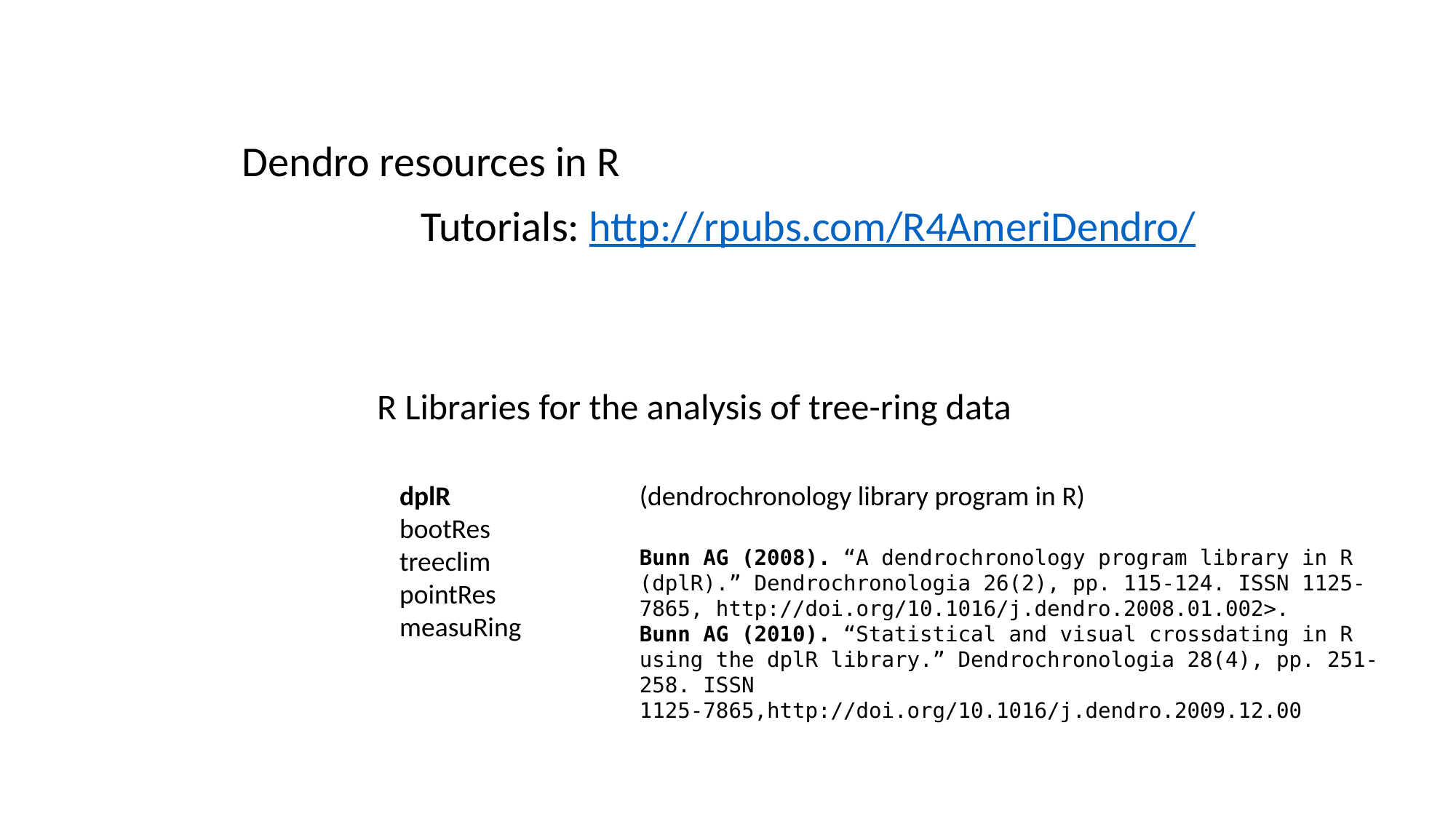

Dendro resources in R
Tutorials: http://rpubs.com/R4AmeriDendro/

R Libraries for the analysis of tree-ring data
(dendrochronology library program in R)

Bunn AG (2008). “A dendrochronology program library in R (dplR).” Dendrochronologia 26(2), pp. 115-124. ISSN 1125-7865, http://doi.org/10.1016/j.dendro.2008.01.002>.
Bunn AG (2010). “Statistical and visual crossdating in R using the dplR library.” Dendrochronologia 28(4), pp. 251-258. ISSN 1125-7865,http://doi.org/10.1016/j.dendro.2009.12.00

dplR
bootRes
treeclim
pointRes
measuRing